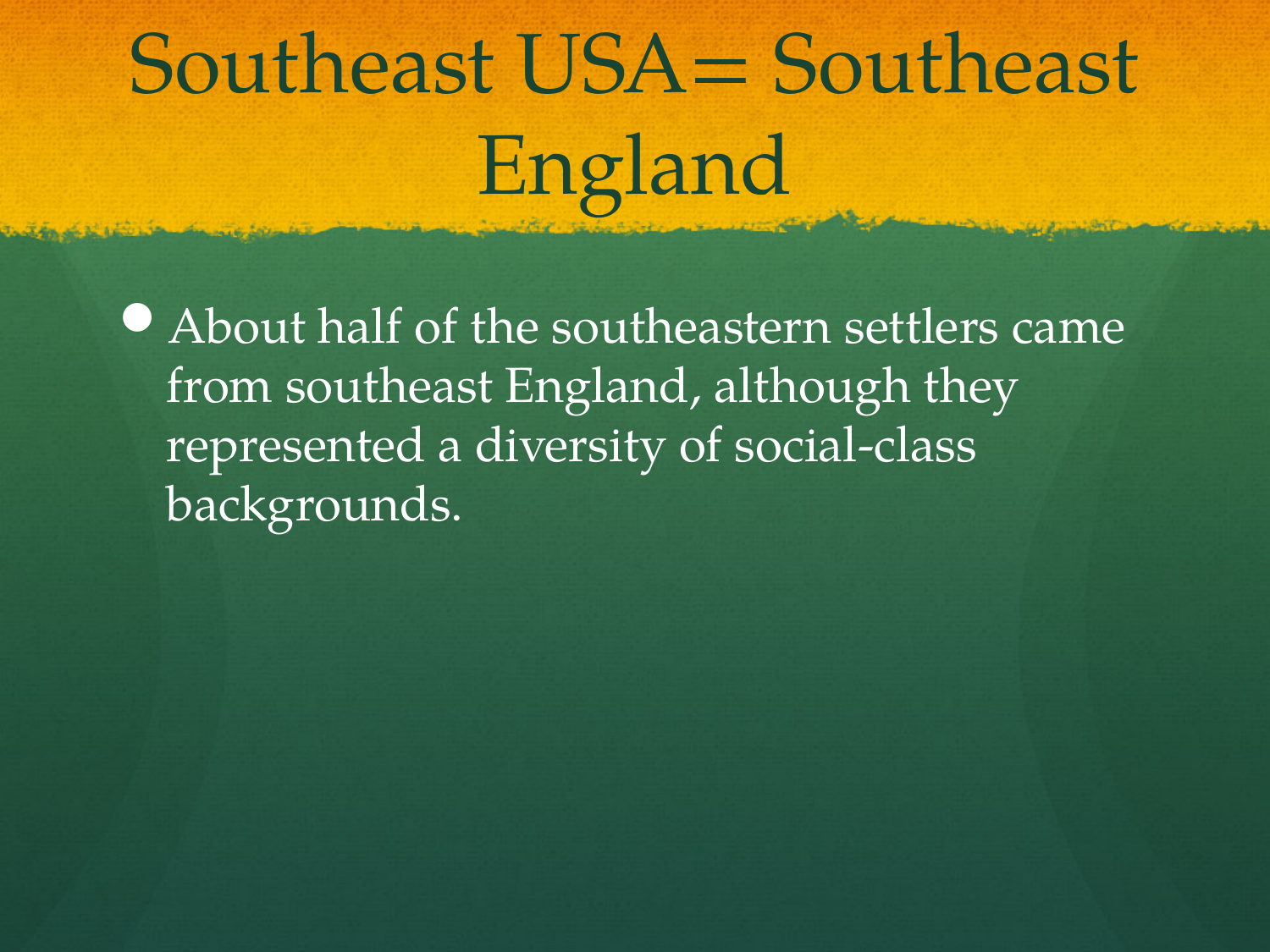

# Southeast USA= Southeast England
About half of the southeastern settlers came from southeast England, although they represented a diversity of social-class backgrounds.